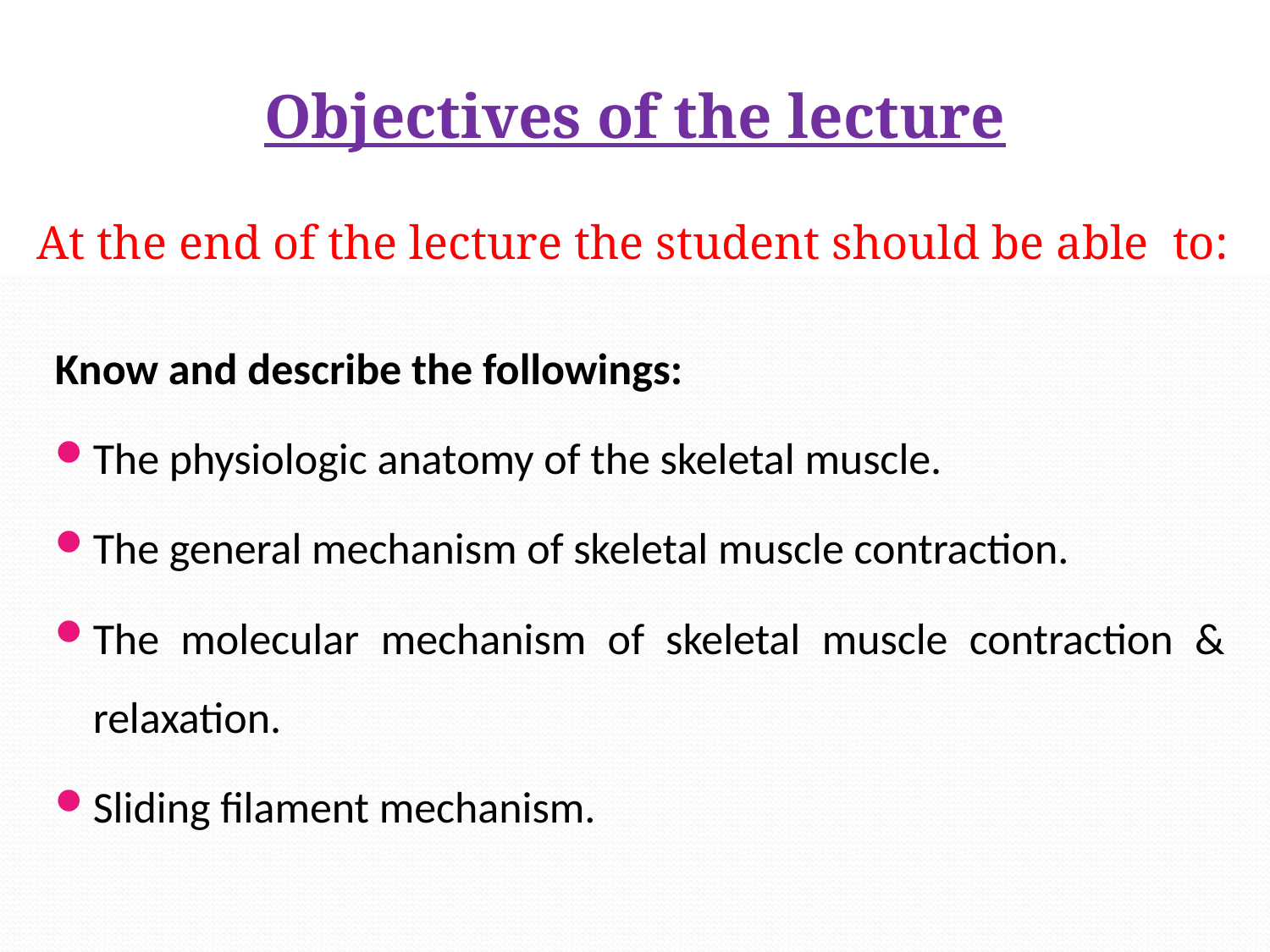

Objectives of the lecture

 At the end of the lecture the student should be able  to:
Know and describe the followings:
The physiologic anatomy of the skeletal muscle.
The general mechanism of skeletal muscle contraction.
The molecular mechanism of skeletal muscle contraction & relaxation.
Sliding filament mechanism.